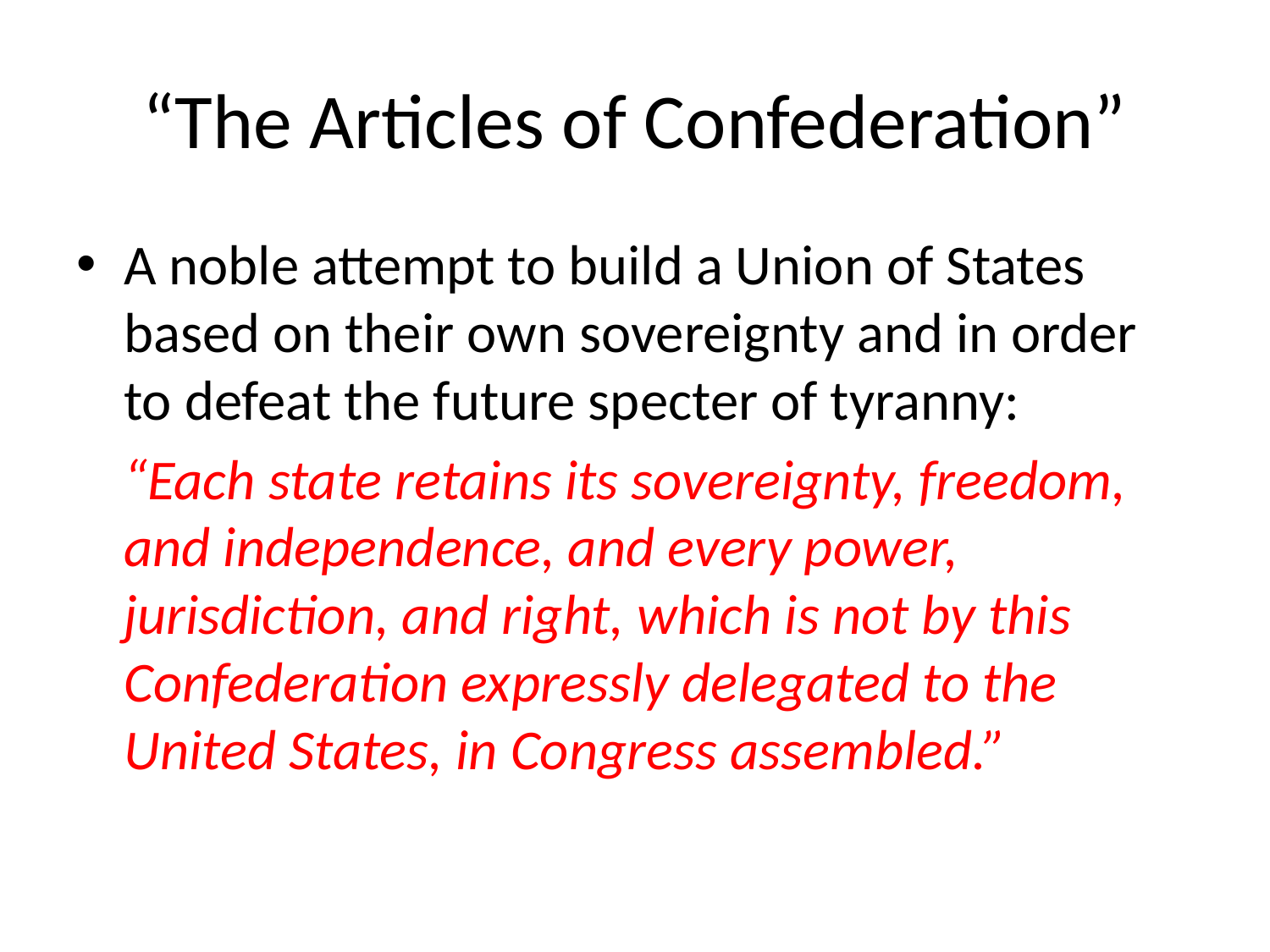

# “The Articles of Confederation”
A noble attempt to build a Union of States based on their own sovereignty and in order to defeat the future specter of tyranny:
	“Each state retains its sovereignty, freedom, and independence, and every power, jurisdiction, and right, which is not by this Confederation expressly delegated to the United States, in Congress assembled.”